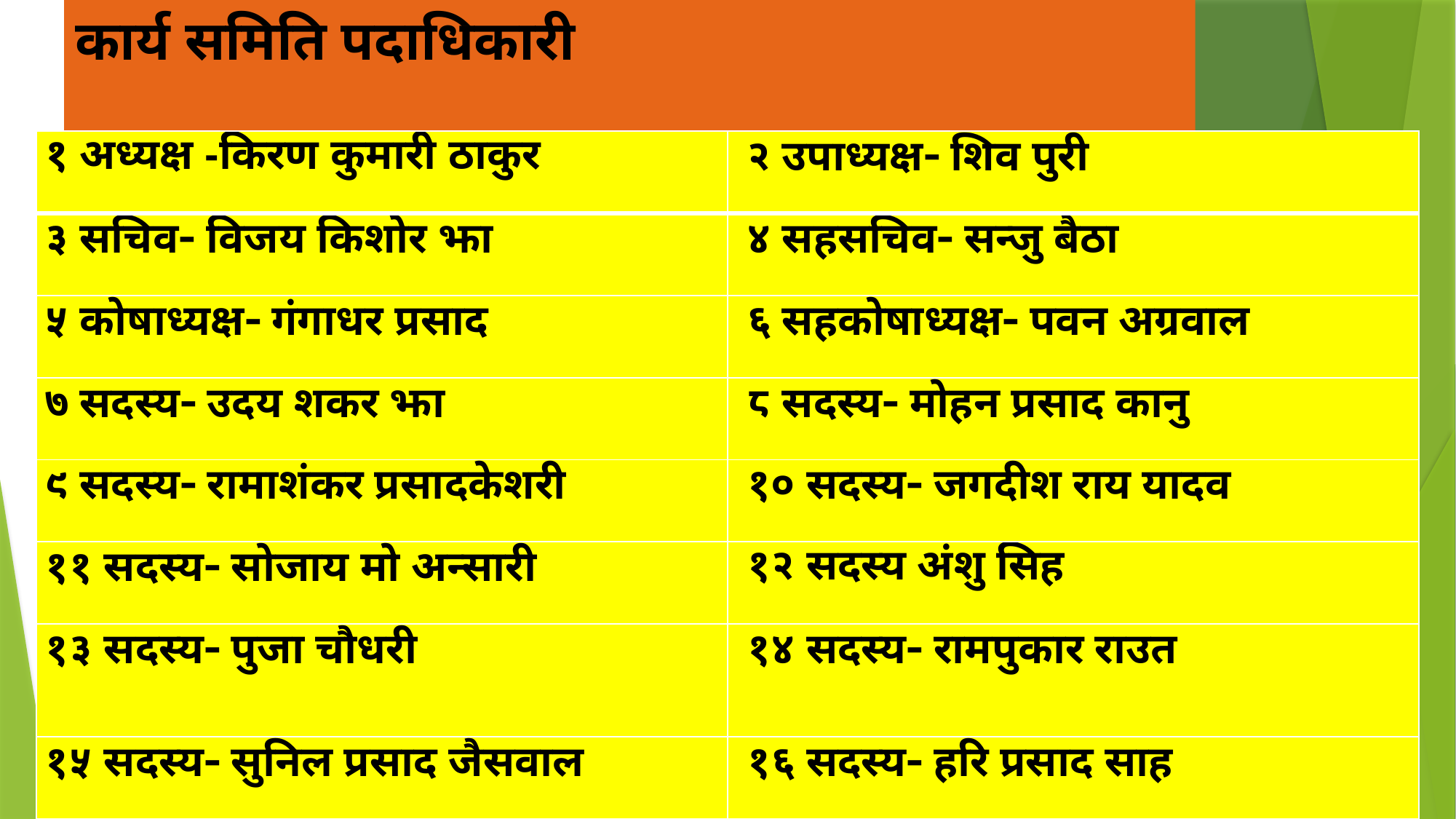

# कार्य समिति पदाधिकारी
| १ अध्यक्ष -किरण कुमारी ठाकुर | २ उपाध्यक्ष- शिव पुरी |
| --- | --- |
| ३ सचिव- विजय किशोर झा | ४ सहसचिव- सन्जु बैठा |
| ५ कोषाध्यक्ष- गंगाधर प्रसाद | ६ सहकोषाध्यक्ष- पवन अग्रवाल |
| ७ सदस्य- उदय शकर झा | ८ सदस्य- मोहन प्रसाद कानु |
| ९ सदस्य- रामाशंकर प्रसादकेशरी | १० सदस्य- जगदीश राय यादव |
| ११ सदस्य- सोजाय मो अन्सारी | १२ सदस्य अंशु सिह |
| १३ सदस्य- पुजा चौधरी | १४ सदस्य- रामपुकार राउत |
| १५ सदस्य- सुनिल प्रसाद जैसवाल | १६ सदस्य- हरि प्रसाद साह |